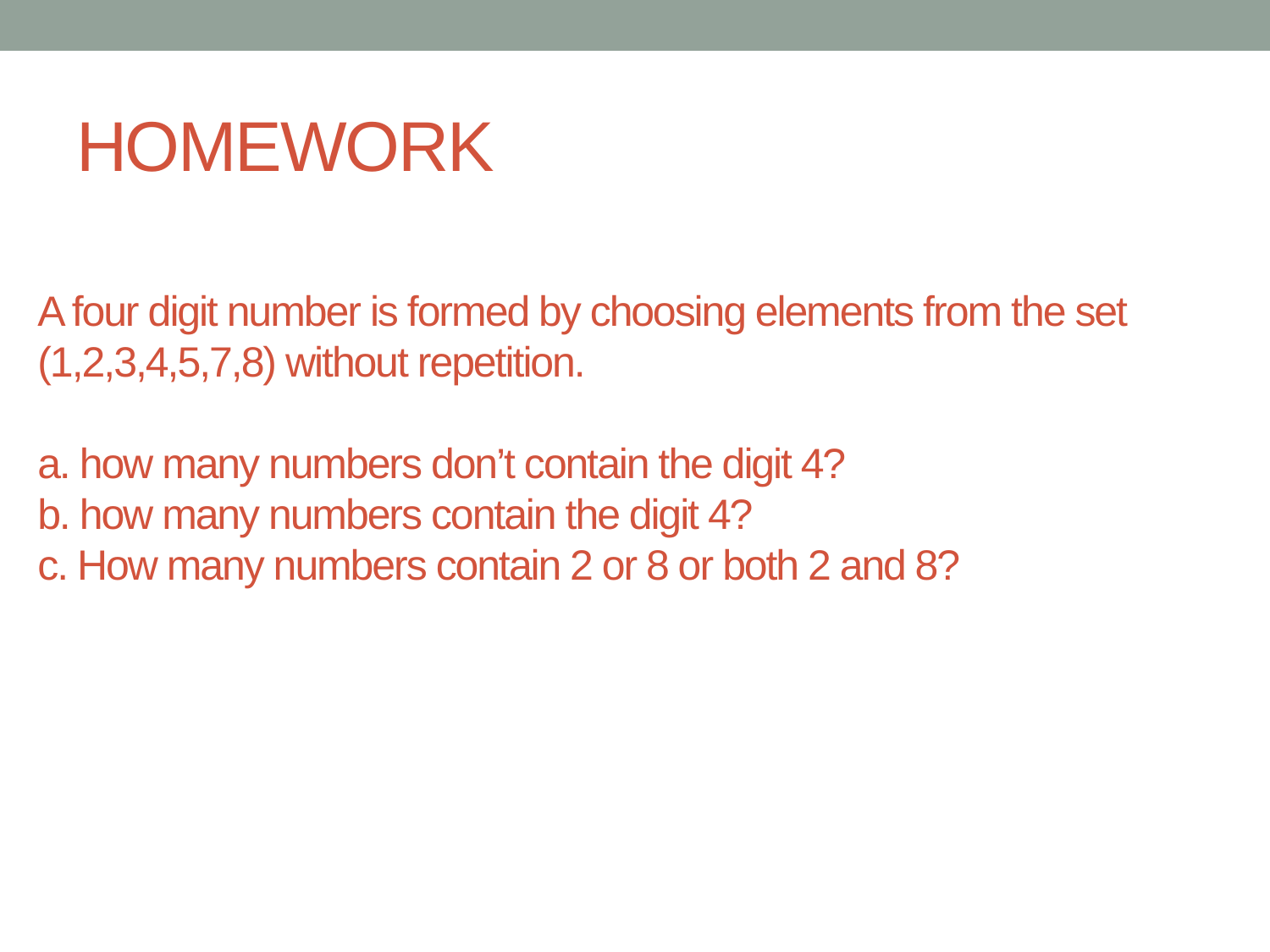

# HOMEWORK
A four digit number is formed by choosing elements from the set (1,2,3,4,5,7,8) without repetition.
a. how many numbers don’t contain the digit 4?
b. how many numbers contain the digit 4?
c. How many numbers contain 2 or 8 or both 2 and 8?